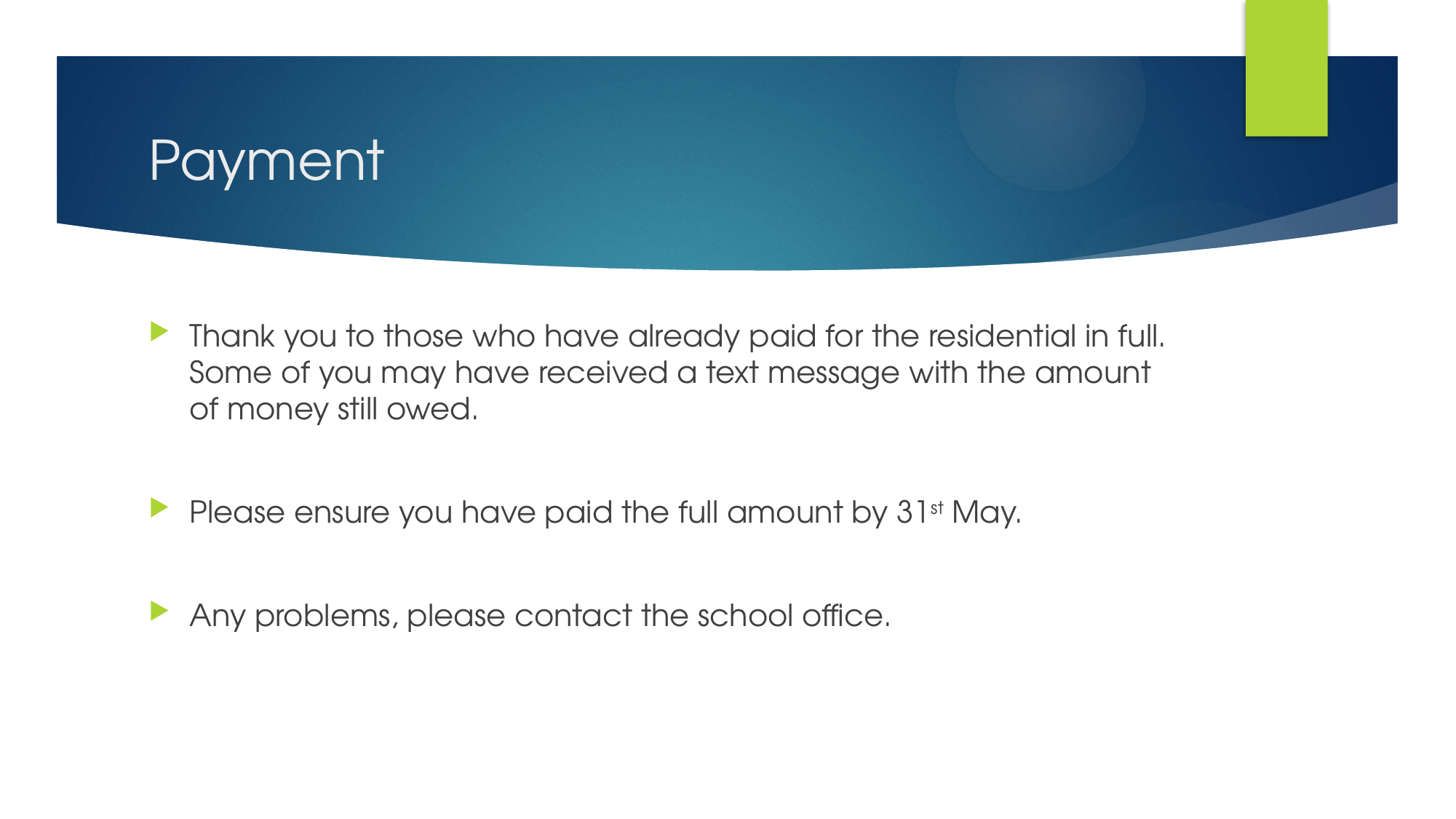

# Payment
Thank you to those who have already paid for the residential in full. Some of you may have received a text message with the amount of money still owed.

Please ensure you have paid the full amount by 31st May.

Any problems, please contact the school office.